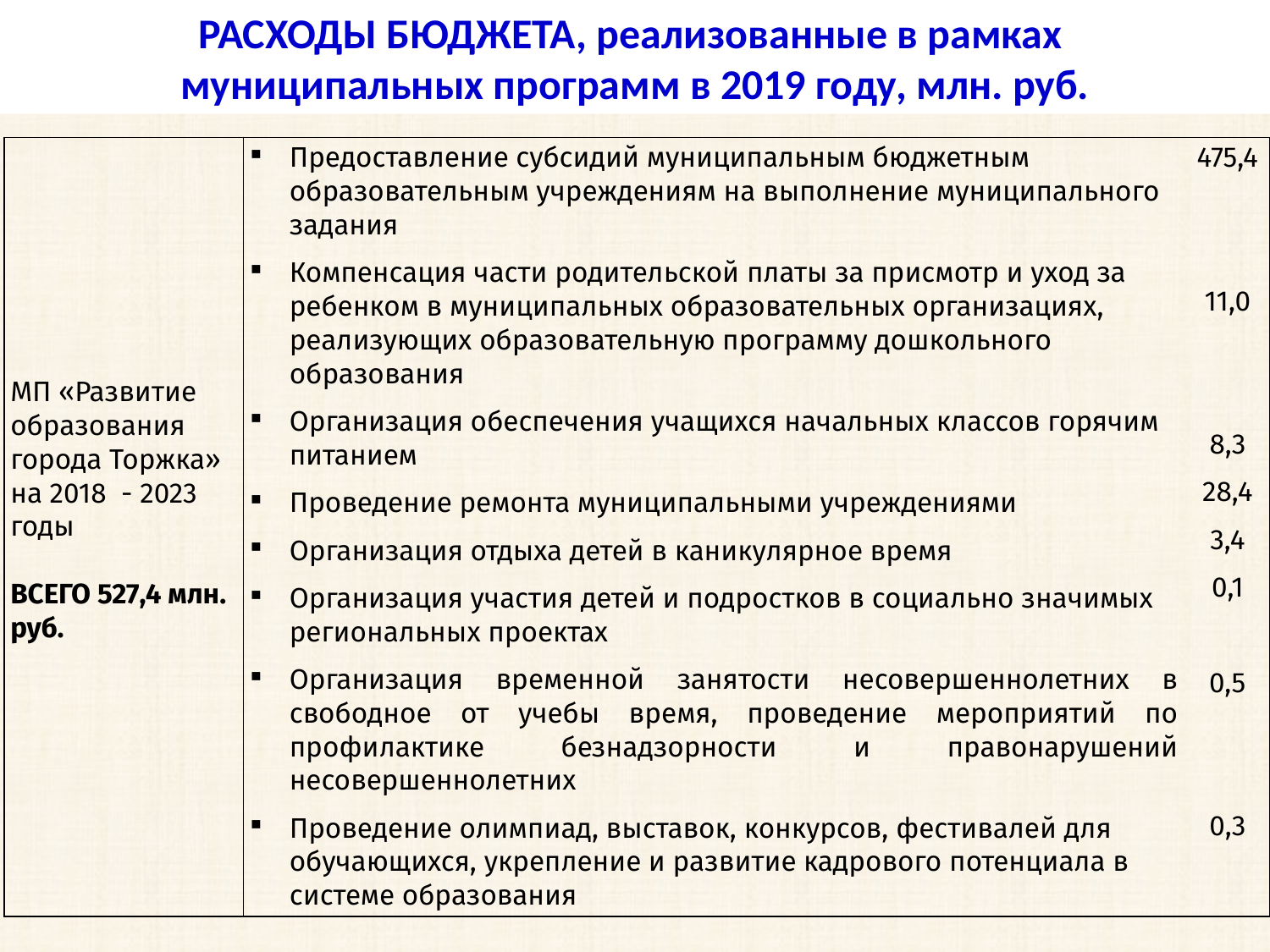

РАСХОДЫ БЮДЖЕТА, реализованные в рамках
муниципальных программ в 2019 году, млн. руб.
# Перечень проектов на которые предусмотрено финансирование в 2019 году
| МП «Развитие образования города Торжка» на 2018 - 2023 годы ВСЕГО 527,4 млн. руб. | Предоставление субсидий муниципальным бюджетным образовательным учреждениям на выполнение муниципального задания Компенсация части родительской платы за присмотр и уход за ребенком в муниципальных образовательных организациях, реализующих образовательную программу дошкольного образования Организация обеспечения учащихся начальных классов горячим питанием Проведение ремонта муниципальными учреждениями Организация отдыха детей в каникулярное время Организация участия детей и подростков в социально значимых региональных проектах Организация временной занятости несовершеннолетних в свободное от учебы время, проведение мероприятий по профилактике безнадзорности и правонарушений несовершеннолетних Проведение олимпиад, выставок, конкурсов, фестивалей для обучающихся, укрепление и развитие кадрового потенциала в системе образования | 475,4 11,0 8,3 28,4 3,4 0,1 0,5 0,3 |
| --- | --- | --- |